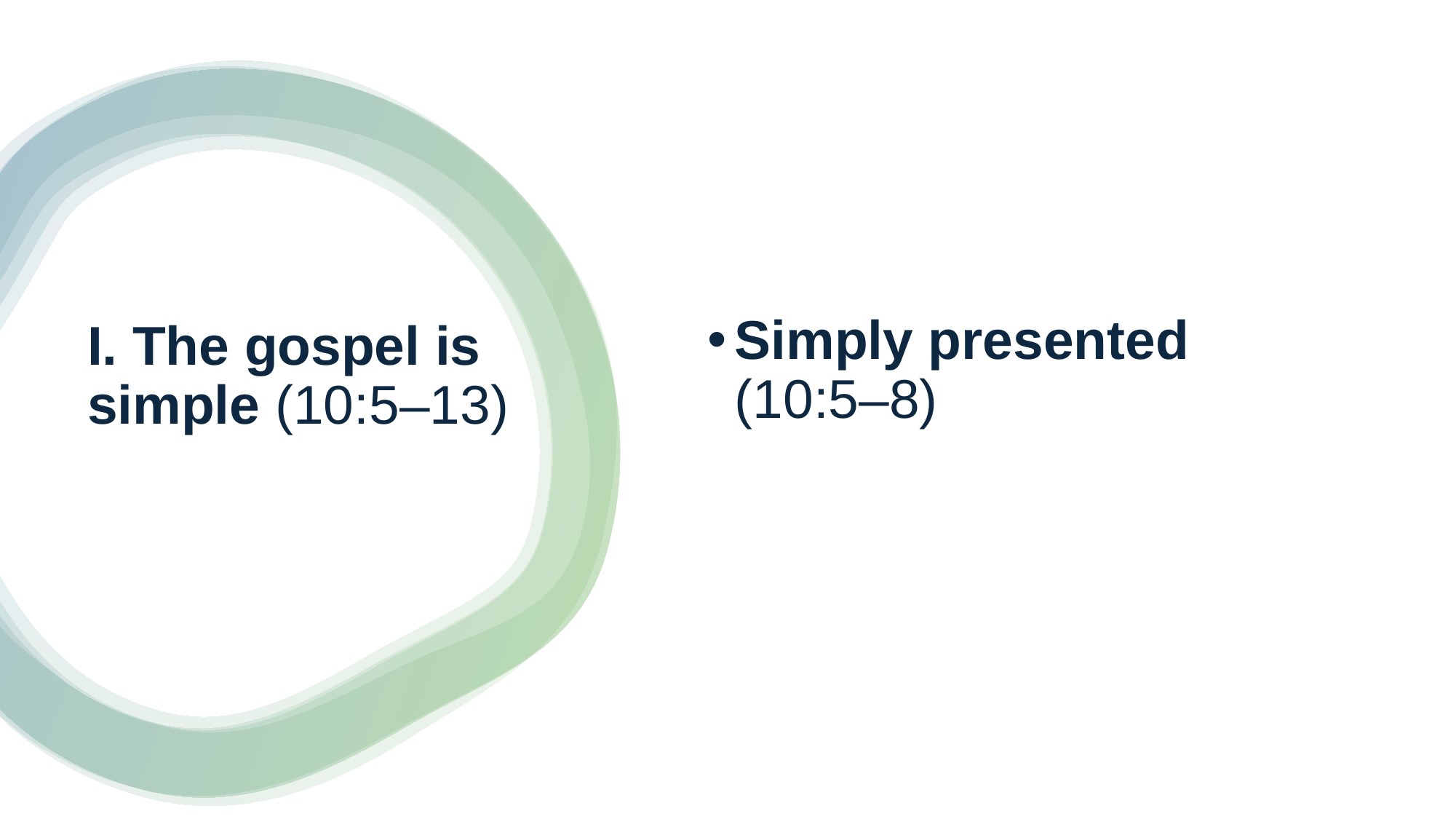

Simply presented (10:5–8)

# I. The gospel is simple (10:5–13)